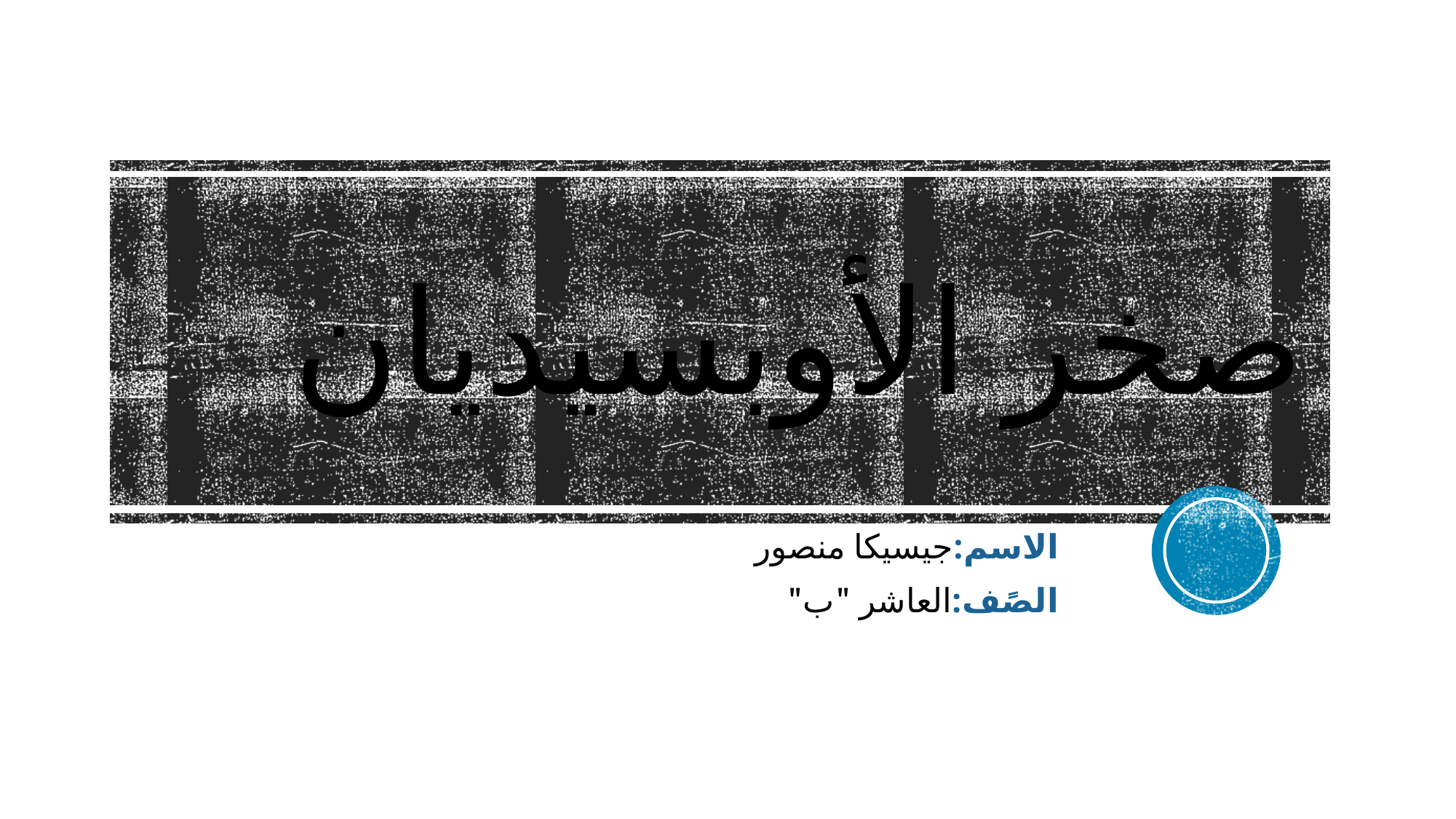

# صخر الأوبسيديان
الاسم:جيسيكا منصور
الصًف:العاشر "ب"